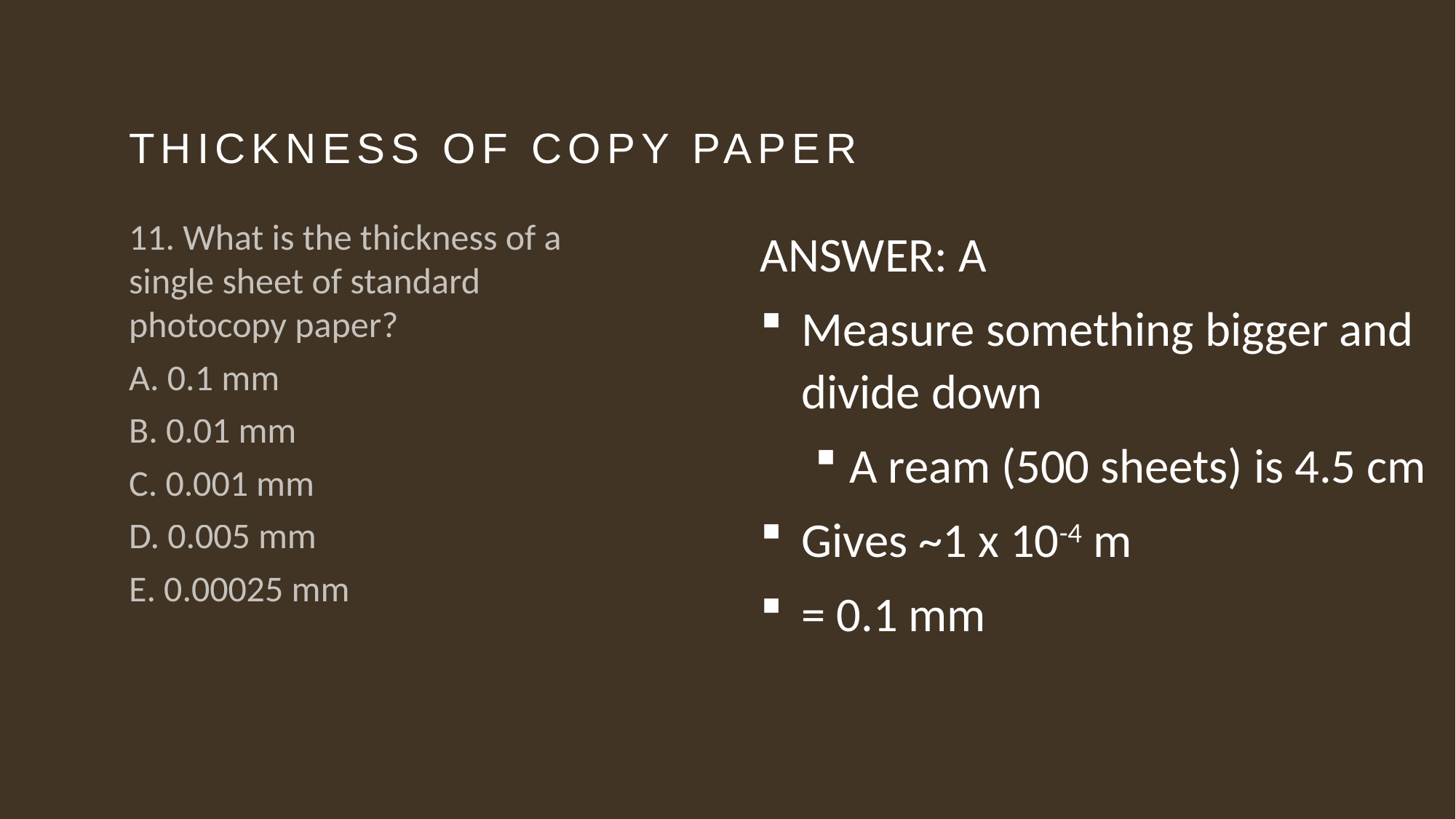

# Thickness of copy paper
11. What is the thickness of a single sheet of standard photocopy paper?
A. 0.1 mm
B. 0.01 mm
C. 0.001 mm
D. 0.005 mm
E. 0.00025 mm

ANSWER: A
Measure something bigger and divide down
A ream (500 sheets) is 4.5 cm
Gives ~1 x 10-4 m
= 0.1 mm